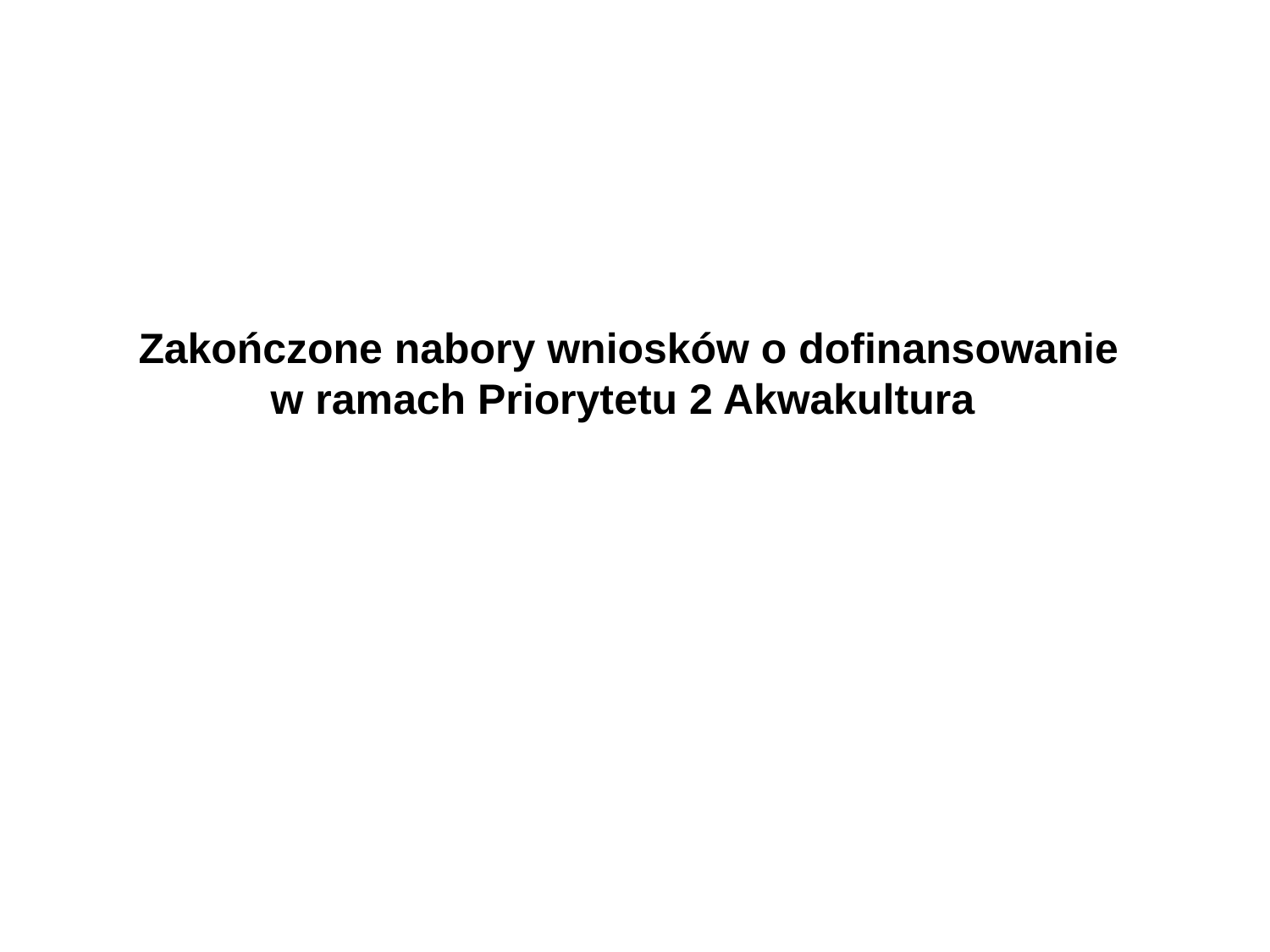

Zakończone nabory wniosków o dofinansowanie
w ramach Priorytetu 2 Akwakultura